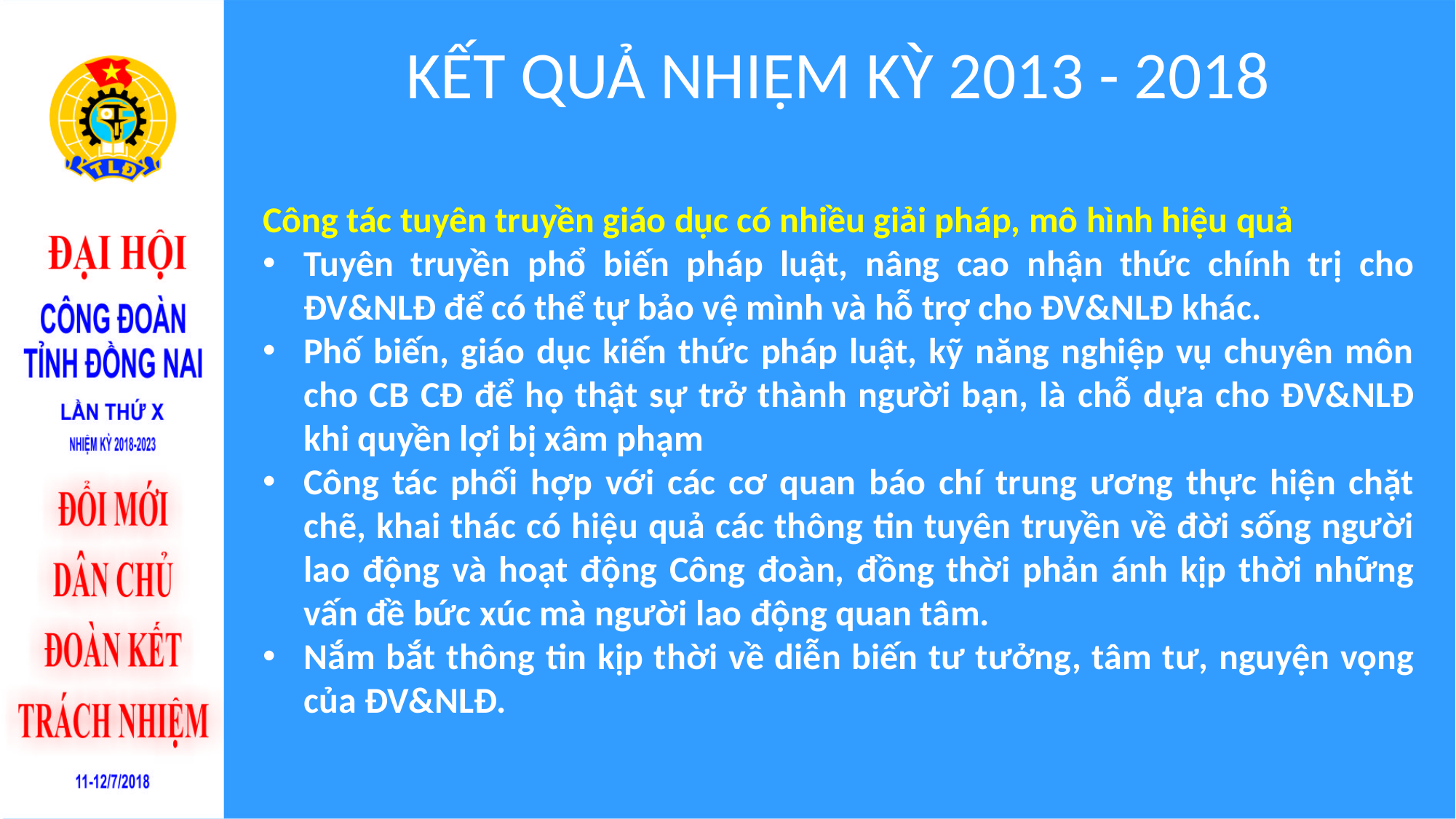

# KẾT QUẢ NHIỆM KỲ 2013 - 2018
Công tác tuyên truyền giáo dục có nhiều giải pháp, mô hình hiệu quả
Tuyên truyền phổ biến pháp luật, nâng cao nhận thức chính trị cho ĐV&NLĐ để có thể tự bảo vệ mình và hỗ trợ cho ĐV&NLĐ khác.
Phố biến, giáo dục kiến thức pháp luật, kỹ năng nghiệp vụ chuyên môn cho CB CĐ để họ thật sự trở thành người bạn, là chỗ dựa cho ĐV&NLĐ khi quyền lợi bị xâm phạm
Công tác phối hợp với các cơ quan báo chí trung ương thực hiện chặt chẽ, khai thác có hiệu quả các thông tin tuyên truyền về đời sống người lao động và hoạt động Công đoàn, đồng thời phản ánh kịp thời những vấn đề bức xúc mà người lao động quan tâm.
Nắm bắt thông tin kịp thời về diễn biến tư tưởng, tâm tư, nguyện vọng của ĐV&NLĐ.